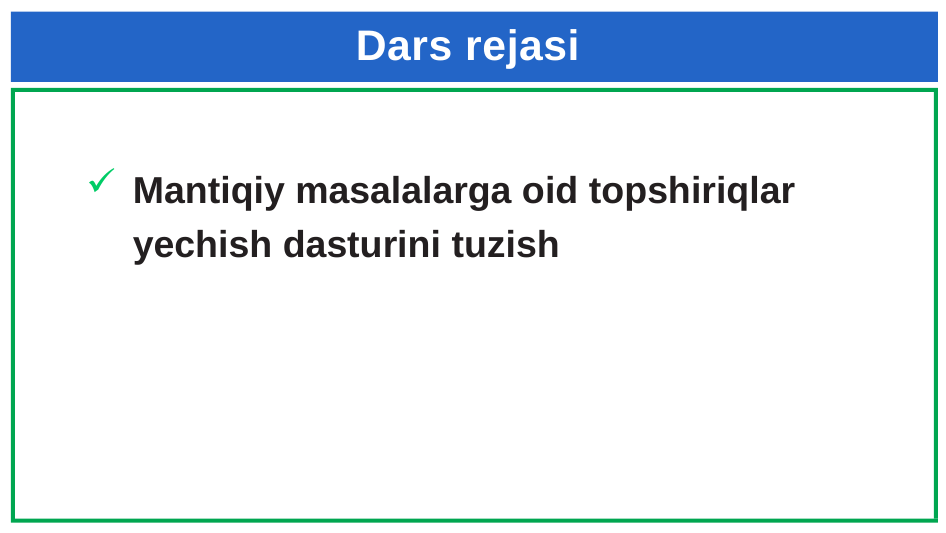

# Dars rejasi
Mantiqiy masalalarga oid topshiriqlar yechish dasturini tuzish